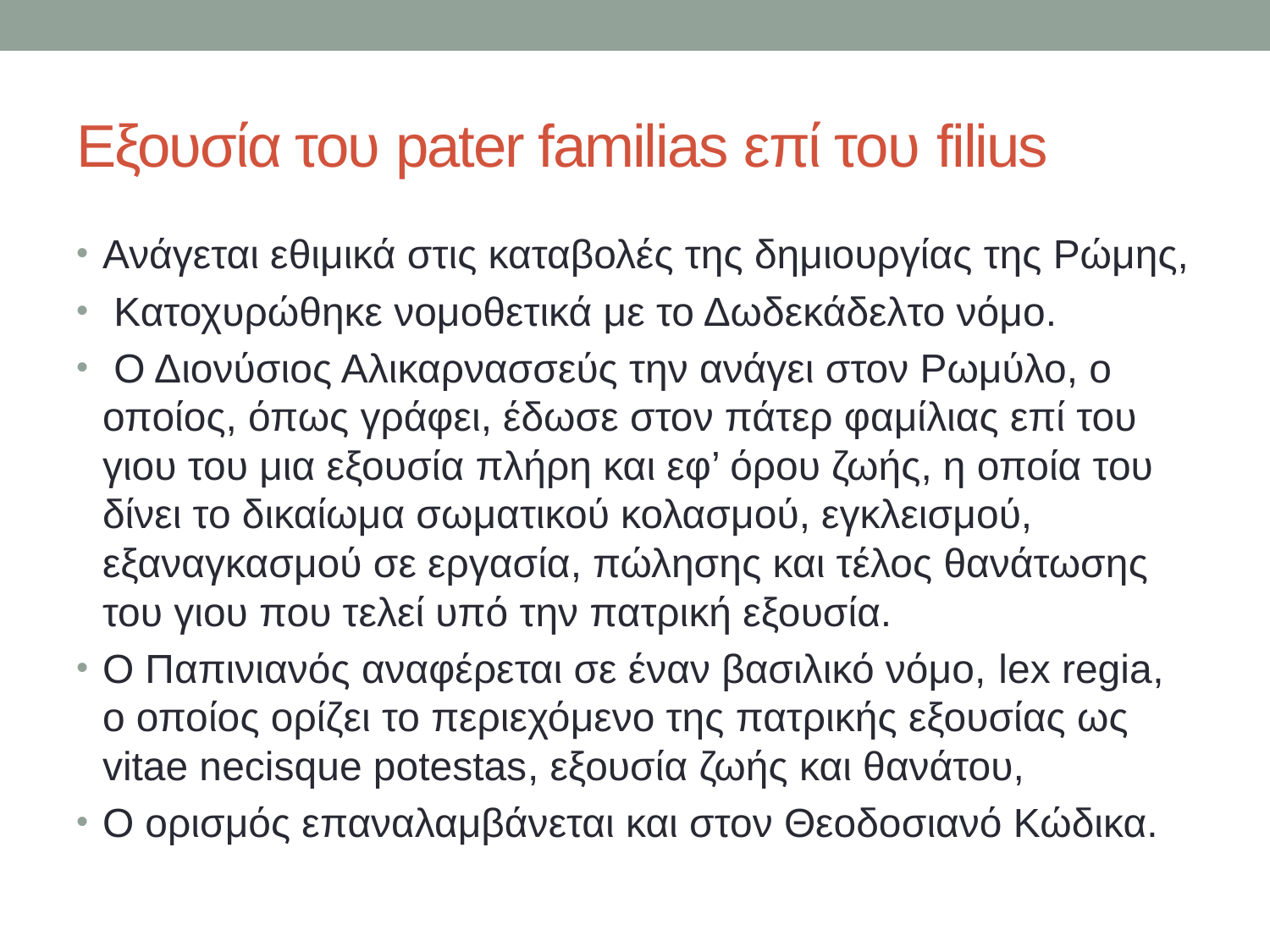

# Εξουσία του pater familias επί του filius
Ανάγεται εθιμικά στις καταβολές της δημιουργίας της Ρώμης,
 Κατοχυρώθηκε νομοθετικά με το Δωδεκάδελτο νόμο.
 Ο Διονύσιος Αλικαρνασσεύς την ανάγει στον Ρωμύλο, ο οποίος, όπως γράφει, έδωσε στον πάτερ φαμίλιας επί του γιου του μια εξουσία πλήρη και εφ’ όρου ζωής, η οποία του δίνει το δικαίωμα σωματικού κολασμού, εγκλεισμού, εξαναγκασμού σε εργασία, πώλησης και τέλος θανάτωσης του γιου που τελεί υπό την πατρική εξουσία.
Ο Παπινιανός αναφέρεται σε έναν βασιλικό νόμο, lex regia, ο οποίος ορίζει το περιεχόμενο της πατρικής εξουσίας ως vitae necisque potestas, εξουσία ζωής και θανάτου,
Ο ορισμός επαναλαμβάνεται και στον Θεοδοσιανό Κώδικα.